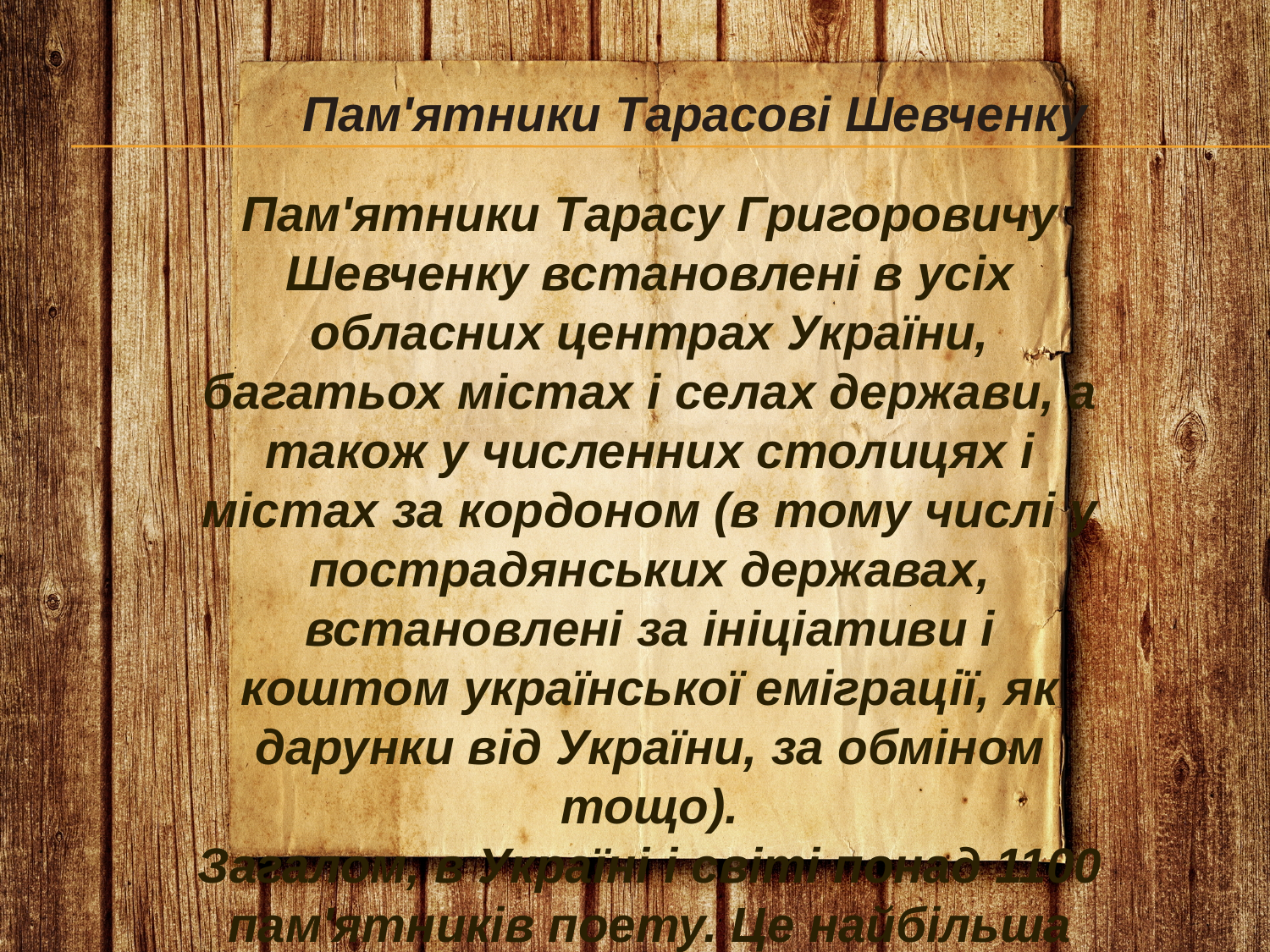

Пам'ятники Тарасові Шевченку

Пам'ятники Тарасу Григоровичу Шевченку встановлені в усіх обласних центрах України, багатьох містах і селах держави, а також у численних столицях і містах за кордоном (в тому числі у пострадянських державах, встановлені за ініціативи і коштом української еміграції, як дарунки від України, за обміном тощо).
Загалом, в Україні і світі понад 1100 пам'ятників поету. Це найбільша кількість монументів, встановлених одній особі, якщо не враховувати вождів тоталітарного режиму і невідомих солдатів.